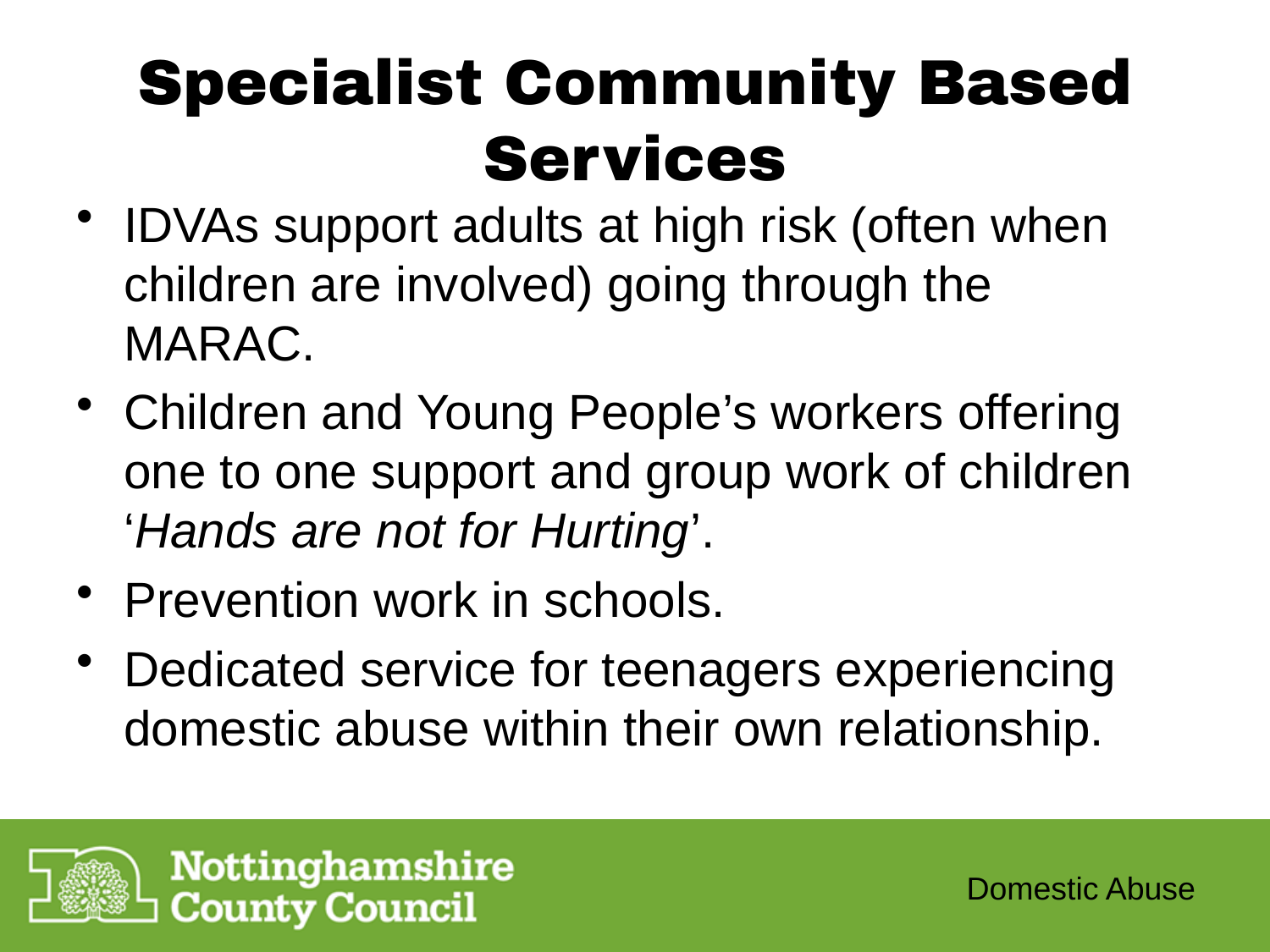

# Specialist Community Based Services
IDVAs support adults at high risk (often when children are involved) going through the MARAC.
Children and Young People’s workers offering one to one support and group work of children ‘Hands are not for Hurting’.
Prevention work in schools.
Dedicated service for teenagers experiencing domestic abuse within their own relationship.
Domestic Abuse